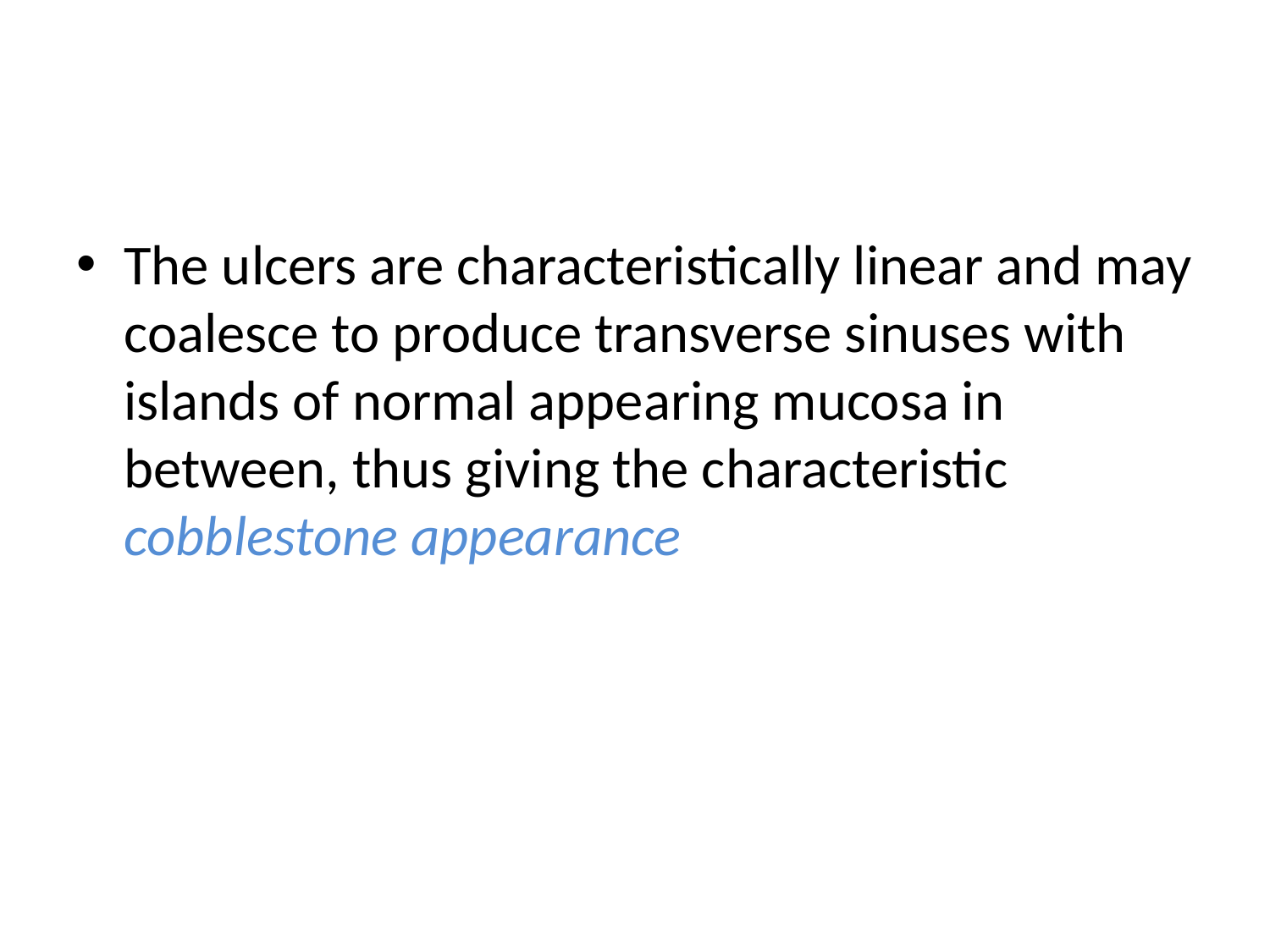

#
The ulcers are characteristically linear and may coalesce to produce transverse sinuses with islands of normal appearing mucosa in between, thus giving the characteristic cobblestone appearance